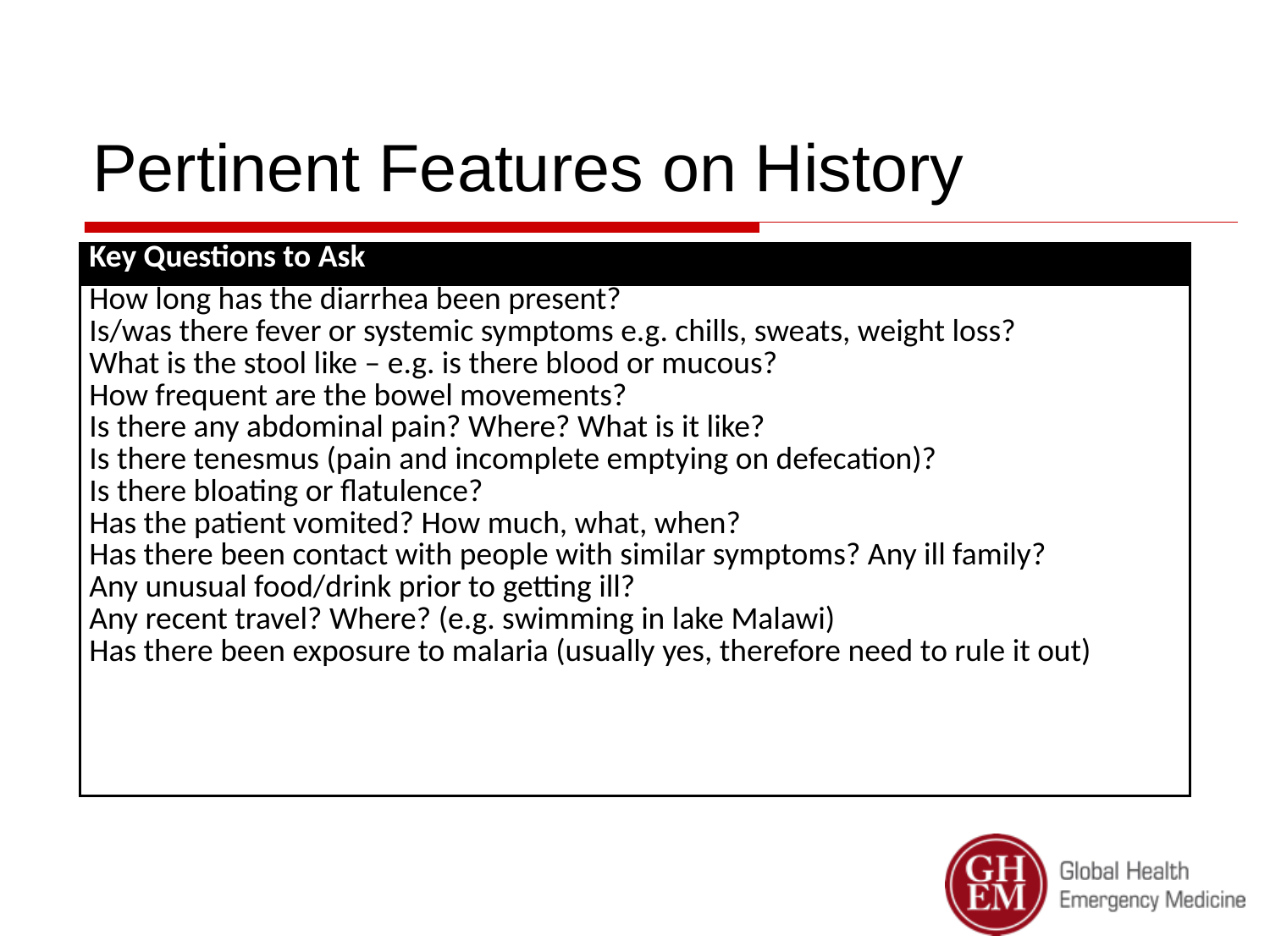

# Pertinent Features on History
| Key Questions to Ask |
| --- |
| How long has the diarrhea been present? Is/was there fever or systemic symptoms e.g. chills, sweats, weight loss? What is the stool like – e.g. is there blood or mucous? How frequent are the bowel movements? Is there any abdominal pain? Where? What is it like? Is there tenesmus (pain and incomplete emptying on defecation)? Is there bloating or flatulence? Has the patient vomited? How much, what, when? Has there been contact with people with similar symptoms? Any ill family? Any unusual food/drink prior to getting ill? Any recent travel? Where? (e.g. swimming in lake Malawi) Has there been exposure to malaria (usually yes, therefore need to rule it out) |